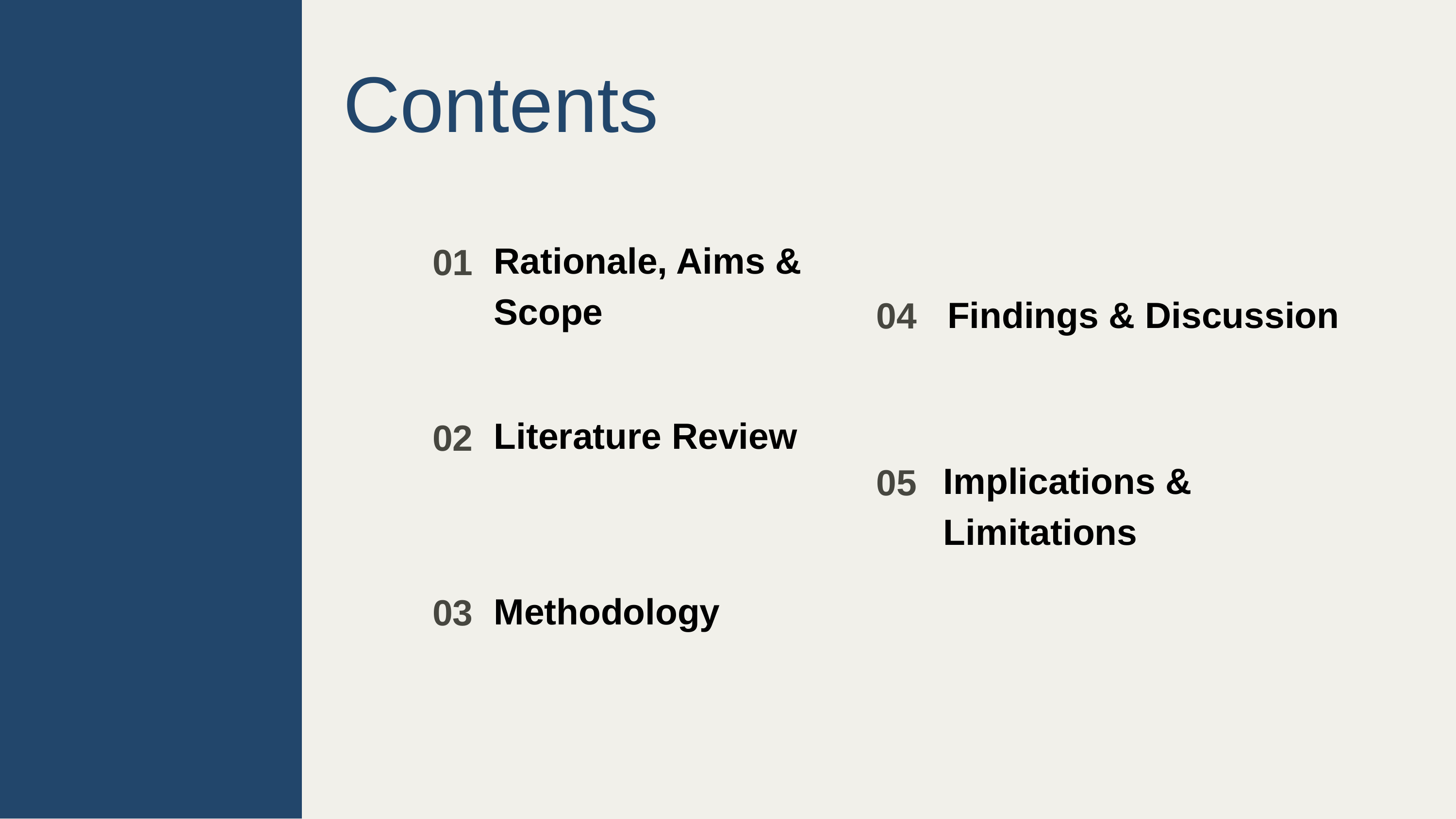

Contents
Rationale, Aims & Scope
01
Findings & Discussion
04
Literature Review
02
Implications & Limitations
05
Methodology
03